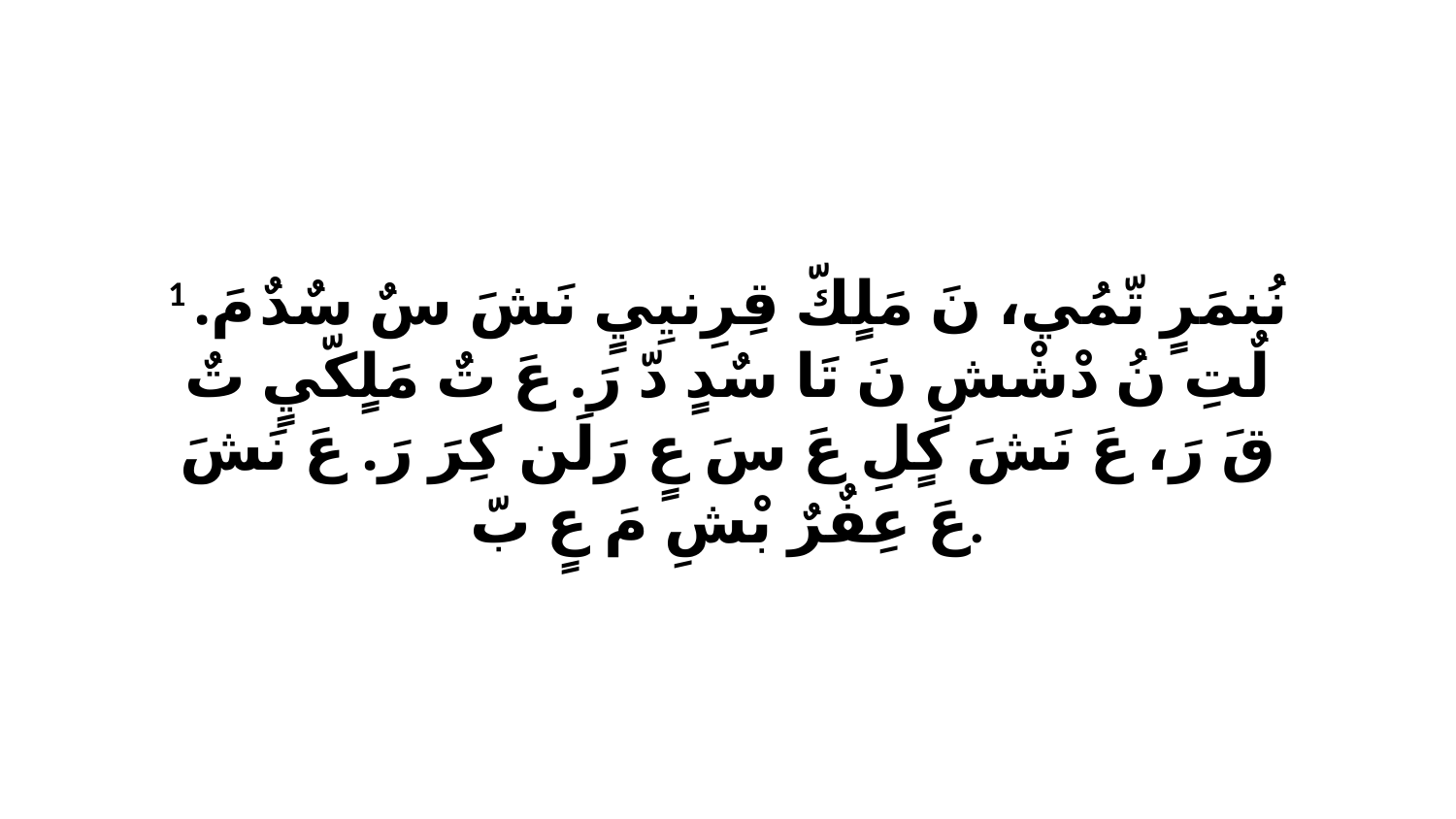

1 نُنمَرٍ تّمُي، نَ مَلٍكّ قِرِنيِيٍ نَشَ سٌ سٌدٌ مَ. لٌتِ نُ دْشْشِ نَ تَا سٌدٍ دّ رَ. عَ تٌ مَلٍكّيٍ تٌ قَ رَ، عَ نَشَ كٍلِ عَ سَ عٍ رَلَن كِرَ رَ. عَ نَشَ عَ عِفٌرٌ بْشِ مَ عٍ بّ.